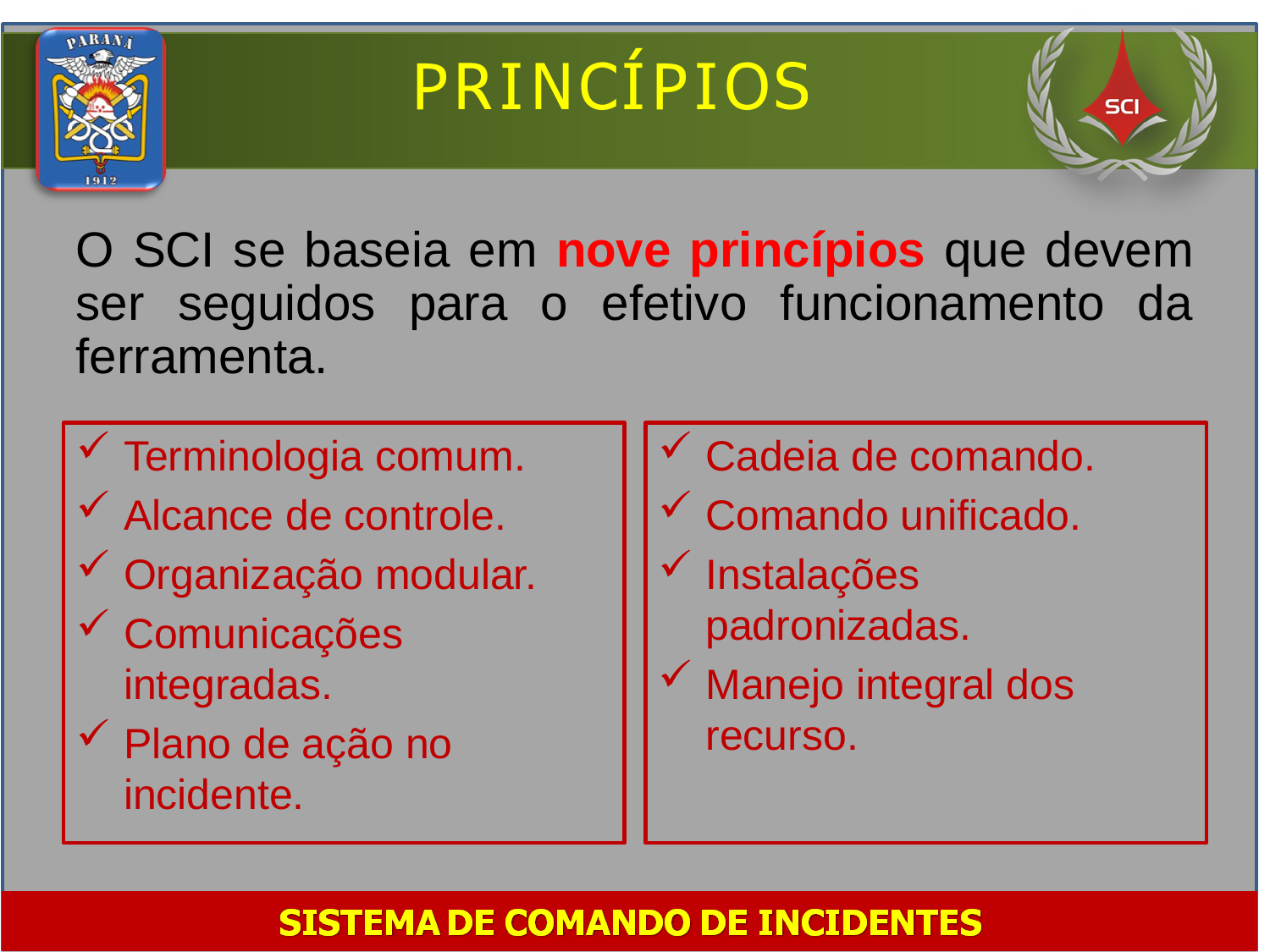

PRINCÍPIOS
O SCI se baseia em nove princípios que devem ser seguidos para o efetivo funcionamento da ferramenta.
Terminologia comum.
Alcance de controle.
Organização modular.
Comunicações integradas.
Plano de ação no incidente.
Cadeia de comando.
Comando unificado.
Instalações padronizadas.
Manejo integral dos recurso.